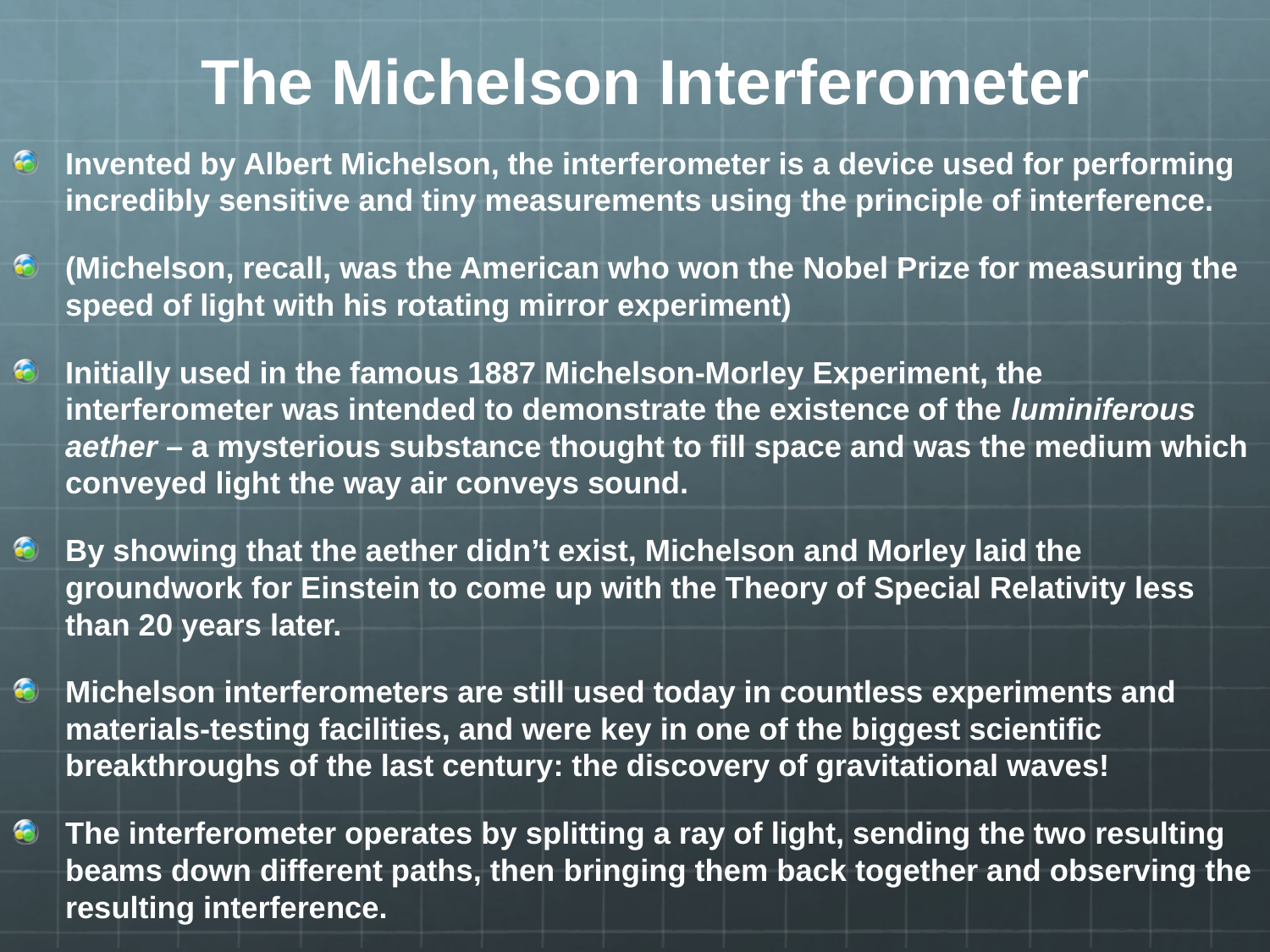

# The Michelson Interferometer
Invented by Albert Michelson, the interferometer is a device used for performing incredibly sensitive and tiny measurements using the principle of interference.
(Michelson, recall, was the American who won the Nobel Prize for measuring the speed of light with his rotating mirror experiment)
Initially used in the famous 1887 Michelson-Morley Experiment, the interferometer was intended to demonstrate the existence of the luminiferous aether – a mysterious substance thought to fill space and was the medium which conveyed light the way air conveys sound.
By showing that the aether didn’t exist, Michelson and Morley laid the groundwork for Einstein to come up with the Theory of Special Relativity less than 20 years later.
Michelson interferometers are still used today in countless experiments and materials-testing facilities, and were key in one of the biggest scientific breakthroughs of the last century: the discovery of gravitational waves!
The interferometer operates by splitting a ray of light, sending the two resulting beams down different paths, then bringing them back together and observing the resulting interference.